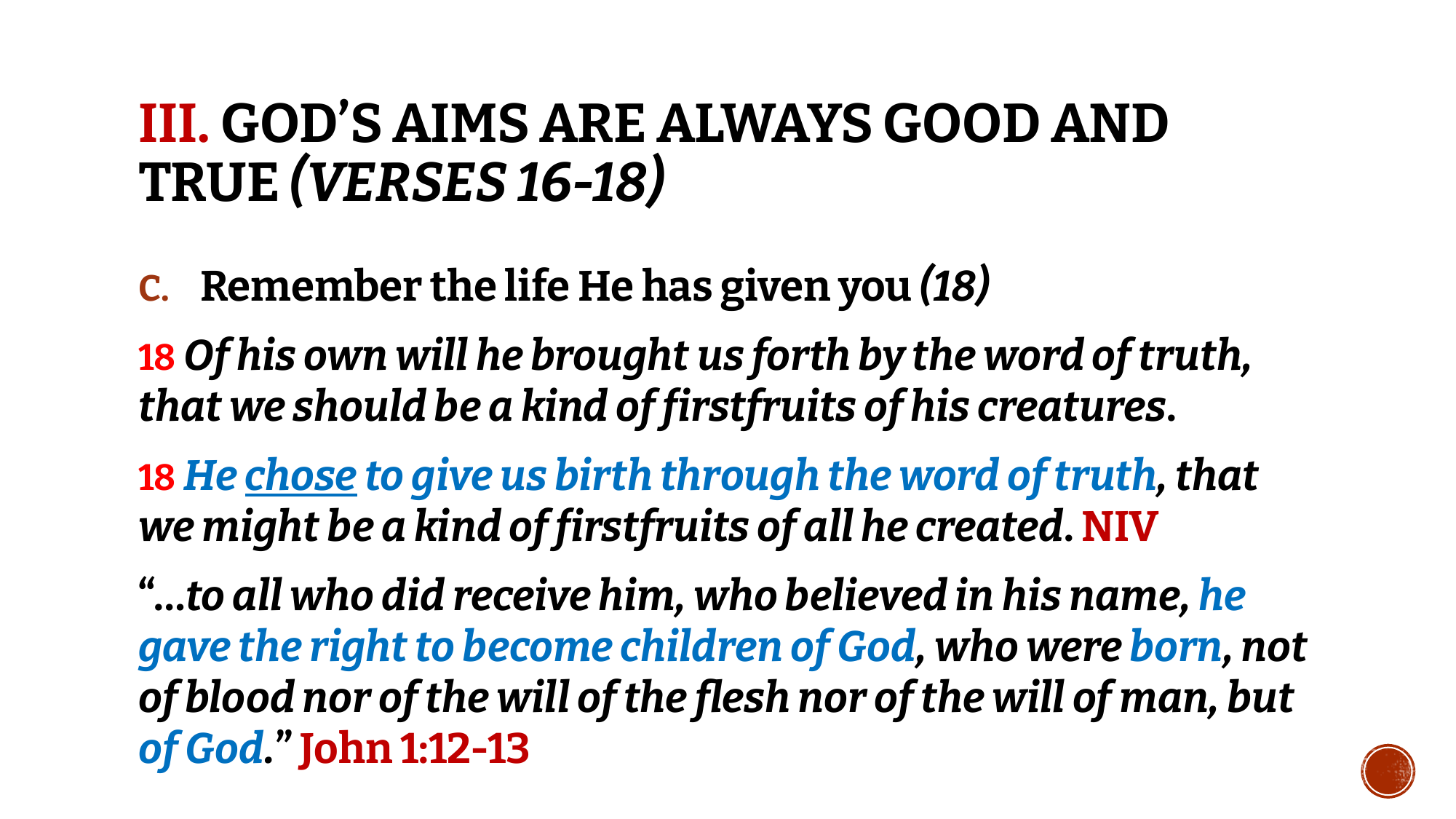

# III. God’s aims are always good and true (verses 16-18)
Remember the life He has given you (18)
18 Of his own will he brought us forth by the word of truth, that we should be a kind of firstfruits of his creatures.
18 He chose to give us birth through the word of truth, that we might be a kind of firstfruits of all he created. NIV
“…to all who did receive him, who believed in his name, he gave the right to become children of God, who were born, not of blood nor of the will of the flesh nor of the will of man, but of God.” John 1:12-13